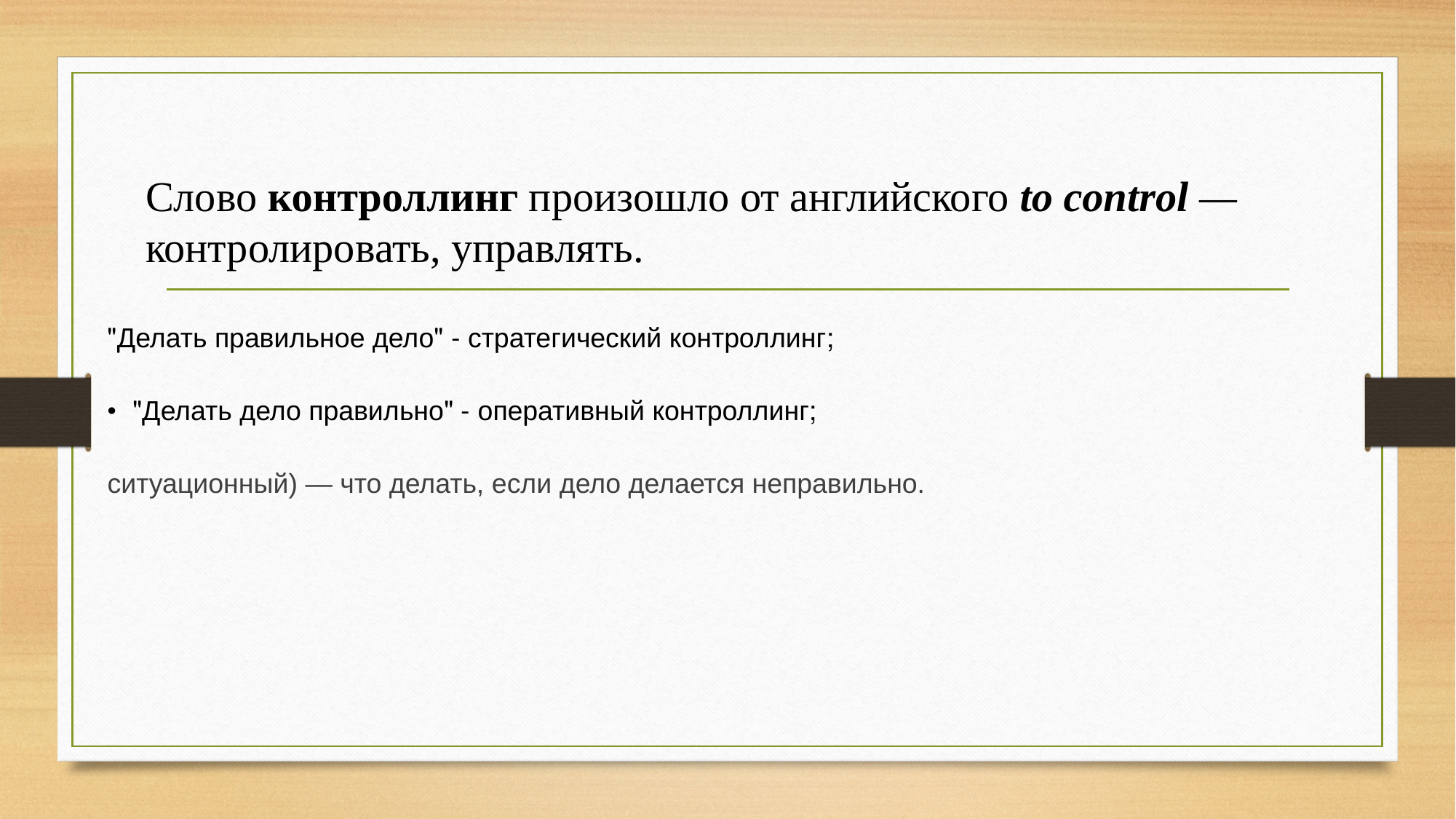

Слово контроллинг произошло от английского to control — контролировать, управлять.
"Делать правильное дело" - стратегический контроллинг;
•  "Делать дело правильно" - оперативный контроллинг;
ситуационный) — что делать, если дело делается неправильно.